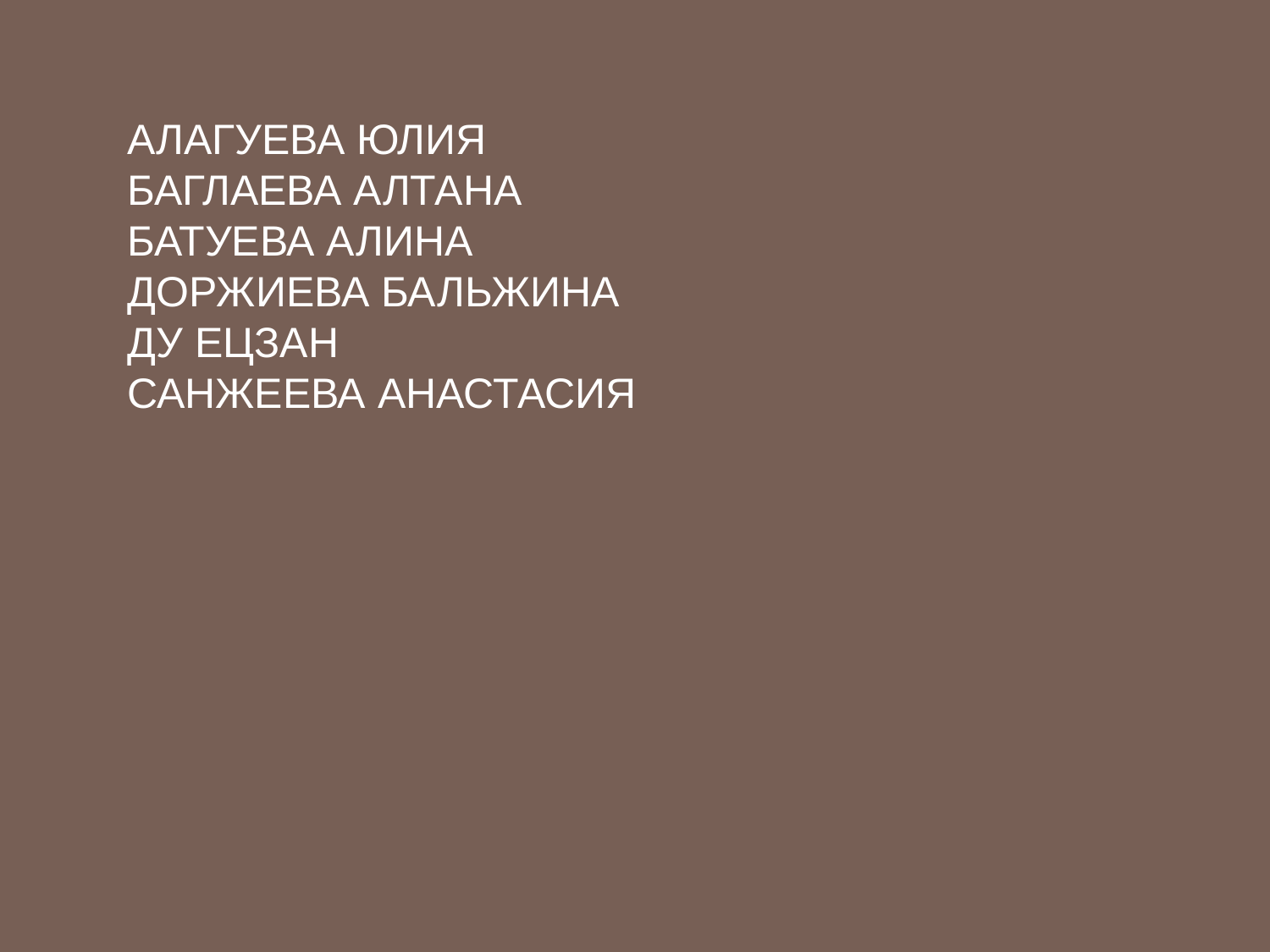

АЛАГУЕВА ЮЛИЯ
БАГЛАЕВА АЛТАНА
БАТУЕВА АЛИНА
ДОРЖИЕВА БАЛЬЖИНА
ДУ ЕЦЗАН
САНЖЕЕВА АНАСТАСИЯ